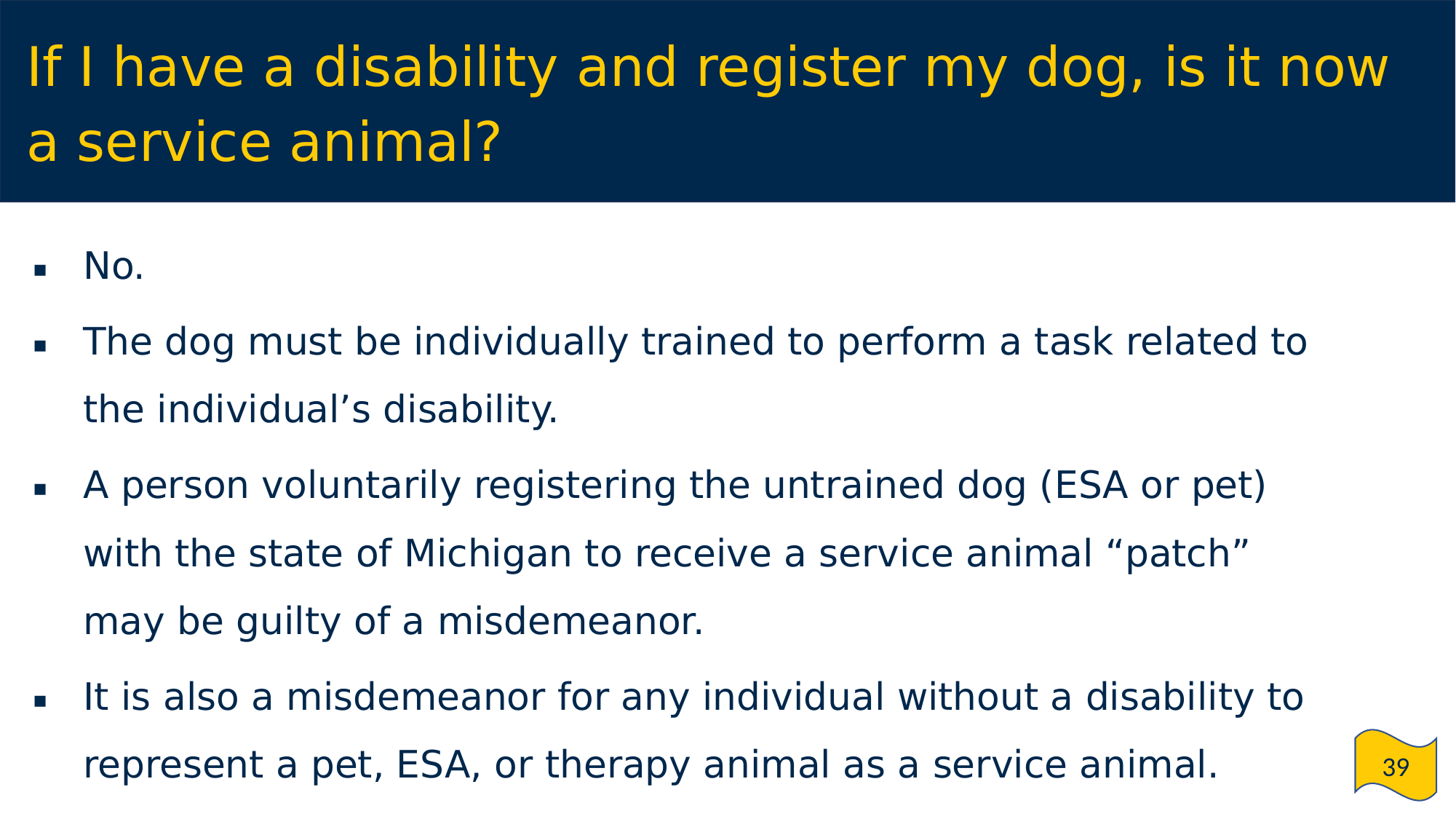

# If I have a disability and register my dog, is it now a service animal?
No.
The dog must be individually trained to perform a task related to the individual’s disability.
A person voluntarily registering the untrained dog (ESA or pet) with the state of Michigan to receive a service animal “patch” may be guilty of a misdemeanor.
It is also a misdemeanor for any individual without a disability to represent a pet, ESA, or therapy animal as a service animal.